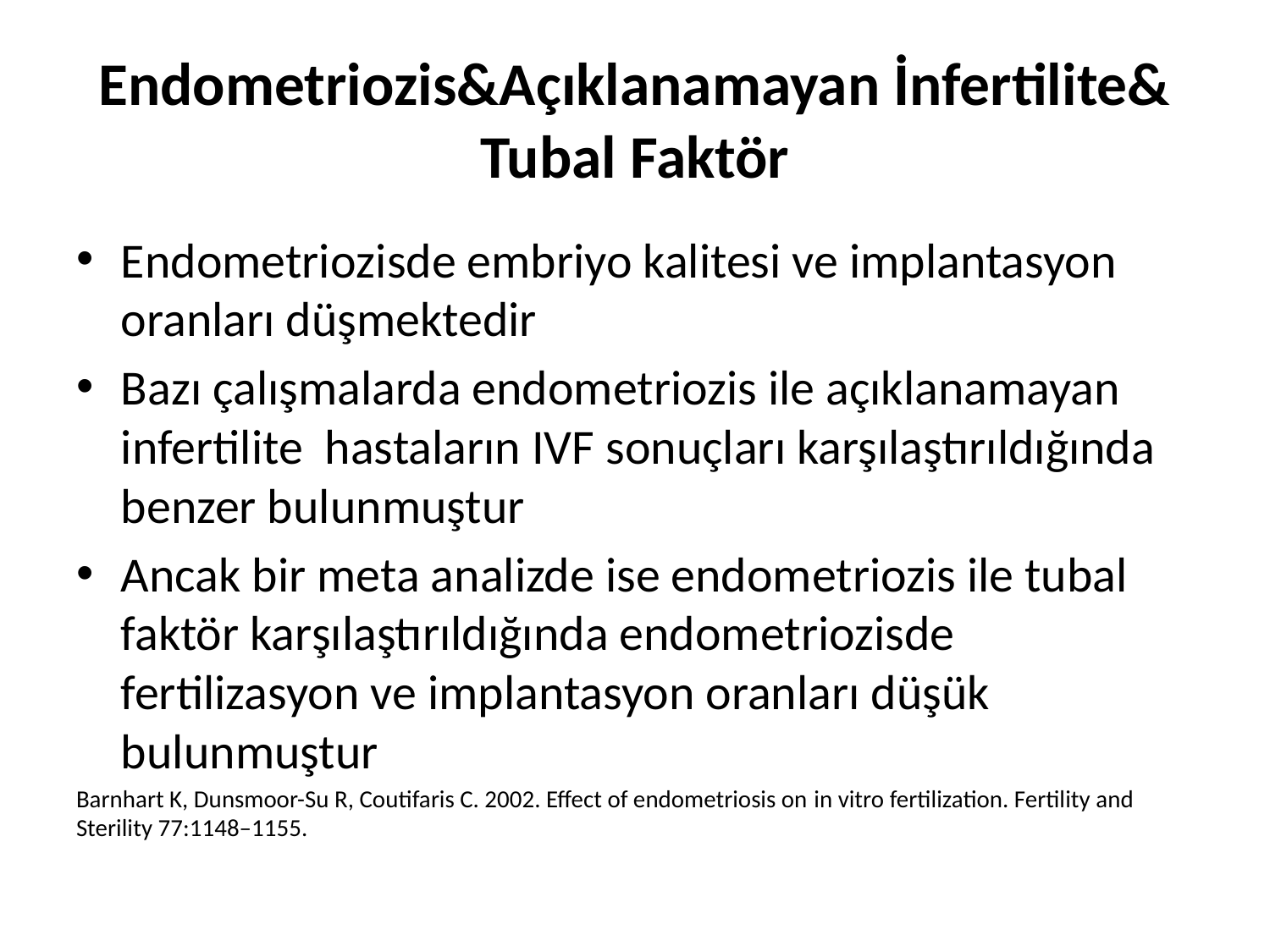

# Endometriozis&Açıklanamayan İnfertilite& Tubal Faktör
Endometriozisde embriyo kalitesi ve implantasyon oranları düşmektedir
Bazı çalışmalarda endometriozis ile açıklanamayan infertilite  hastaların IVF sonuçları karşılaştırıldığında benzer bulunmuştur
Ancak bir meta analizde ise endometriozis ile tubal faktör karşılaştırıldığında endometriozisde fertilizasyon ve implantasyon oranları düşük bulunmuştur
Barnhart K, Dunsmoor-Su R, Coutifaris C. 2002. Effect of endometriosis on in vitro fertilization. Fertility and Sterility 77:1148–1155.